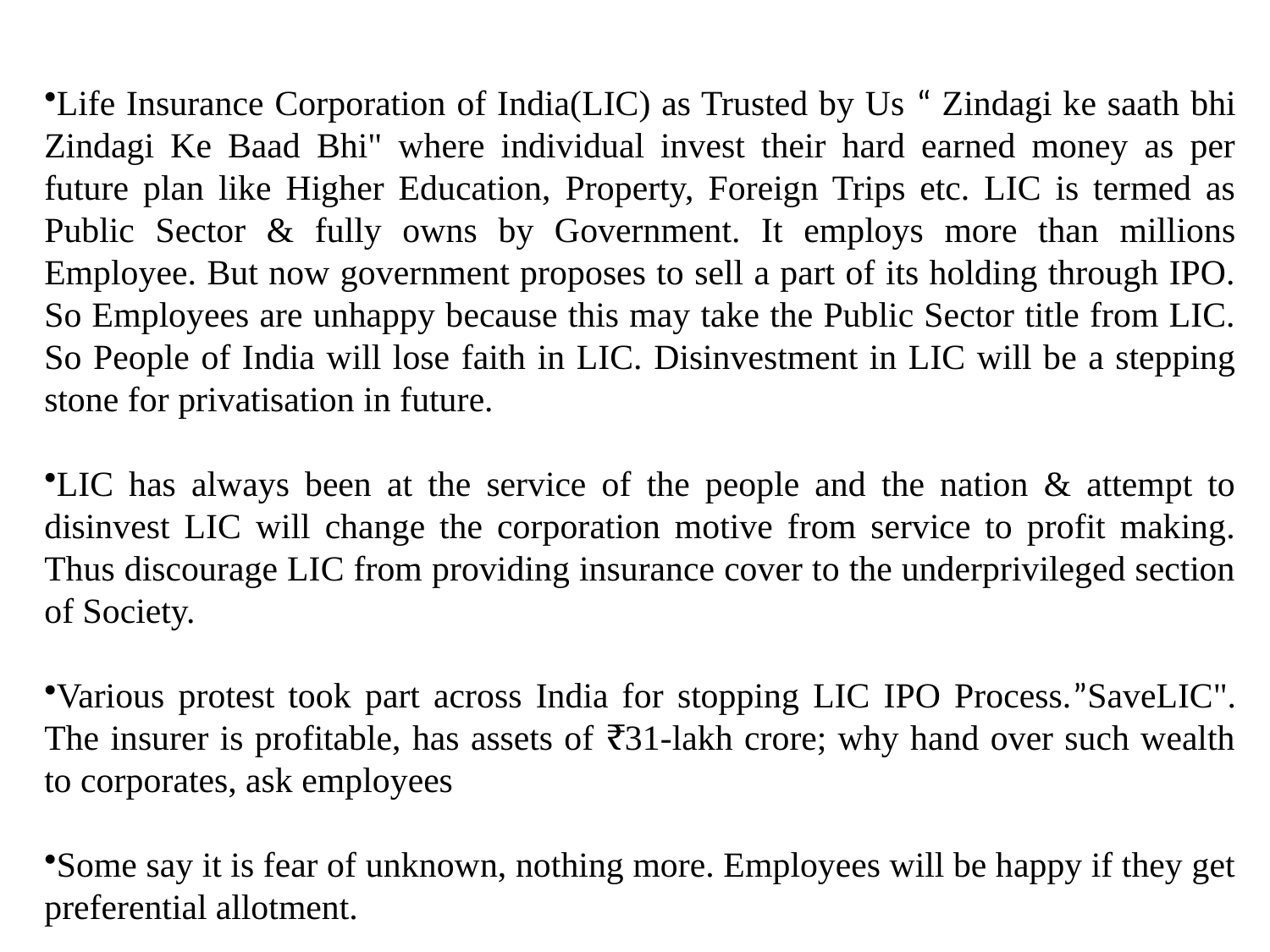

Life Insurance Corporation of India(LIC) as Trusted by Us “ Zindagi ke saath bhi Zindagi Ke Baad Bhi" where individual invest their hard earned money as per future plan like Higher Education, Property, Foreign Trips etc. LIC is termed as Public Sector & fully owns by Government. It employs more than millions Employee. But now government proposes to sell a part of its holding through IPO. So Employees are unhappy because this may take the Public Sector title from LIC. So People of India will lose faith in LIC. Disinvestment in LIC will be a stepping stone for privatisation in future.

LIC has always been at the service of the people and the nation & attempt to disinvest LIC will change the corporation motive from service to profit making. Thus discourage LIC from providing insurance cover to the underprivileged section of Society.

Various protest took part across India for stopping LIC IPO Process.”SaveLIC". The insurer is profitable, has assets of ₹31-lakh crore; why hand over such wealth to corporates, ask employees

Some say it is fear of unknown, nothing more. Employees will be happy if they get preferential allotment.